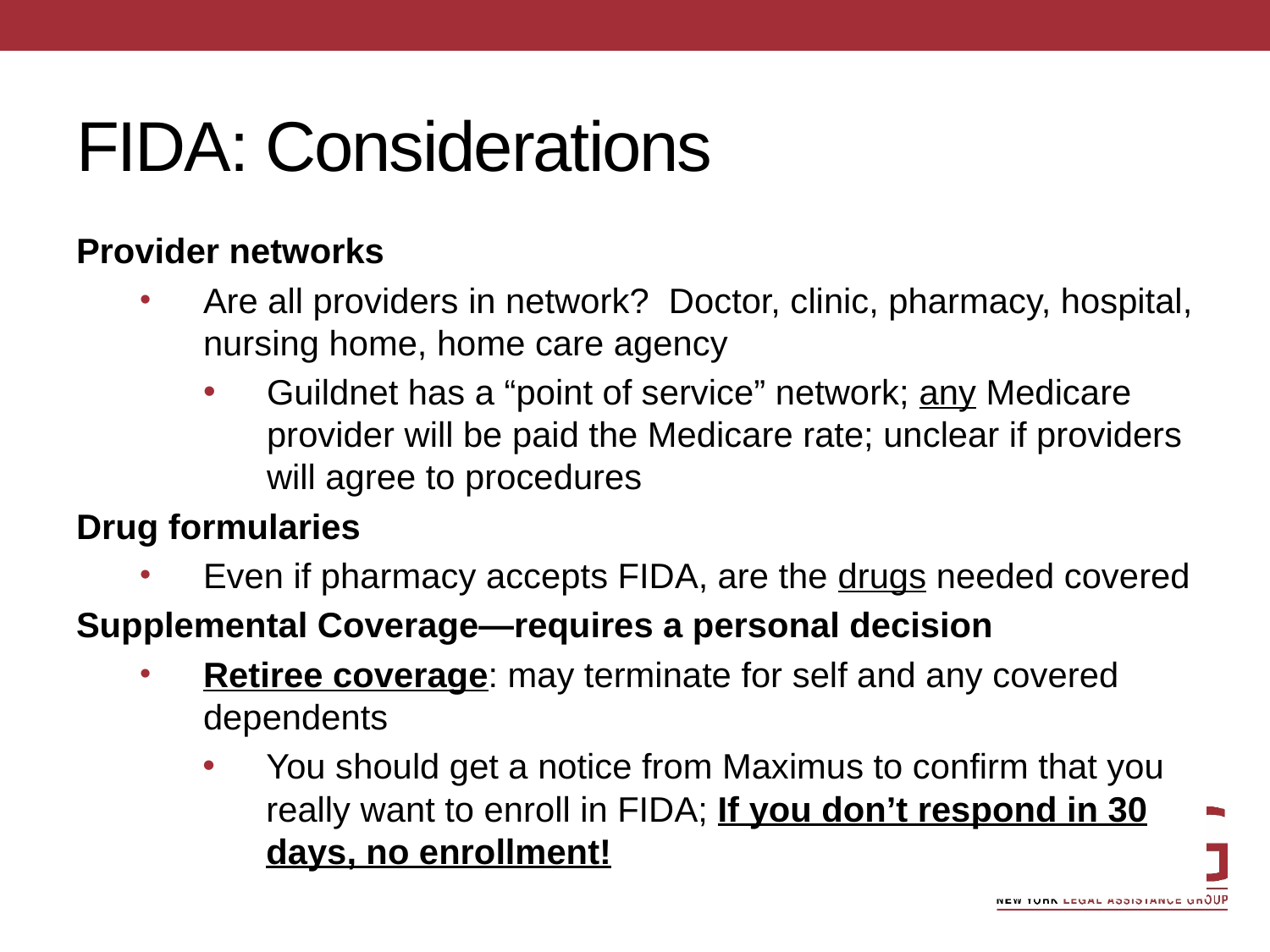

# FIDA: Considerations
Provider networks
Are all providers in network?  Doctor, clinic, pharmacy, hospital, nursing home, home care agency
Guildnet has a “point of service” network; any Medicare provider will be paid the Medicare rate; unclear if providers will agree to procedures
Drug formularies
Even if pharmacy accepts FIDA, are the drugs needed covered
Supplemental Coverage—requires a personal decision
Retiree coverage: may terminate for self and any covered dependents
You should get a notice from Maximus to confirm that you really want to enroll in FIDA; If you don’t respond in 30 days, no enrollment!